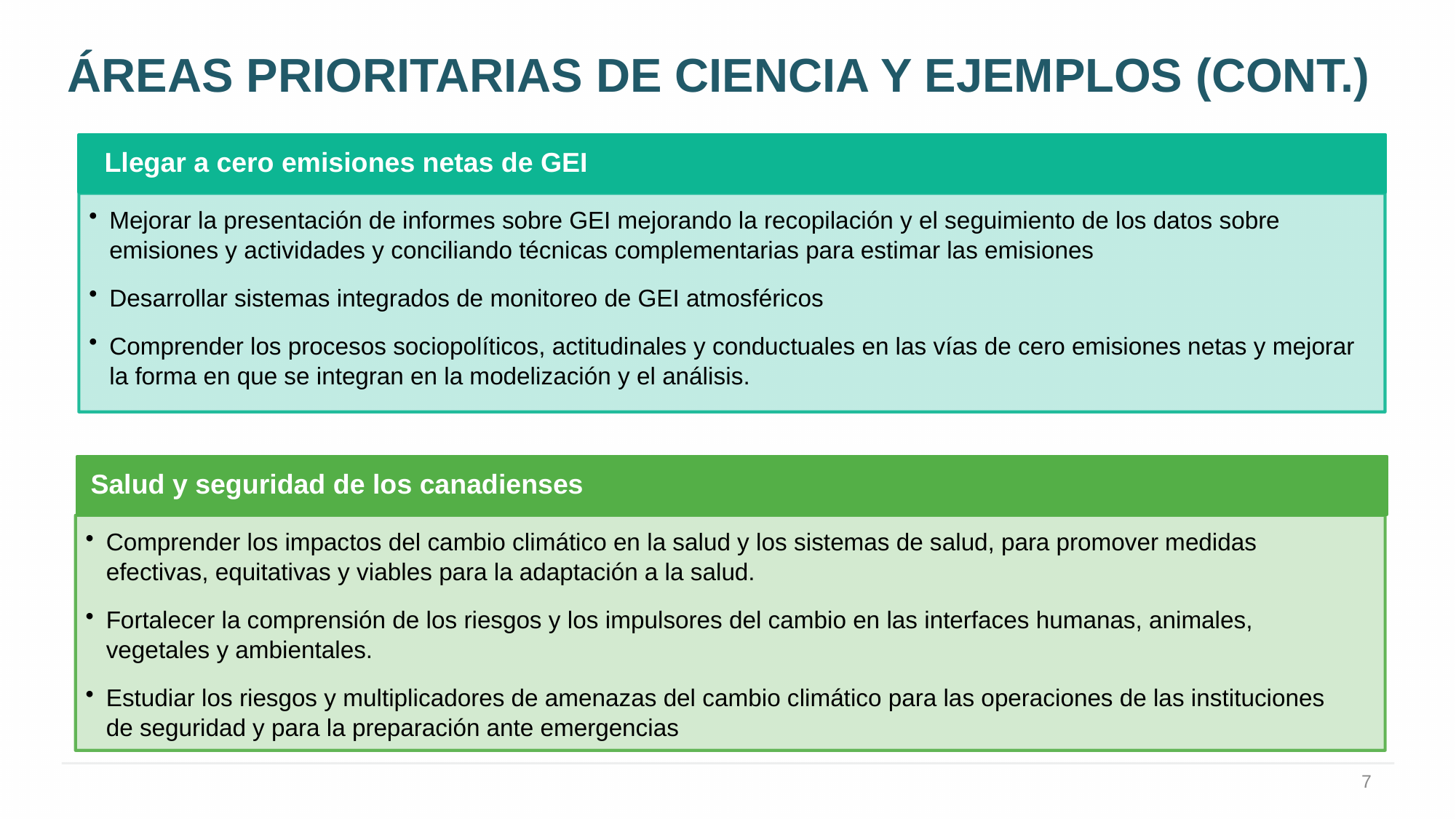

# ÁREAS PRIORITARIAS DE CIENCIA Y EJEMPLOS (cont.)

Llegar a cero emisiones netas de GEI

Mejorar la presentación de informes sobre GEI mejorando la recopilación y el seguimiento de los datos sobre emisiones y actividades y conciliando técnicas complementarias para estimar las emisiones
Desarrollar sistemas integrados de monitoreo de GEI atmosféricos
Comprender los procesos sociopolíticos, actitudinales y conductuales en las vías de cero emisiones netas y mejorar la forma en que se integran en la modelización y el análisis.

Salud y seguridad de los canadienses

Comprender los impactos del cambio climático en la salud y los sistemas de salud, para promover medidas efectivas, equitativas y viables para la adaptación a la salud.
Fortalecer la comprensión de los riesgos y los impulsores del cambio en las interfaces humanas, animales, vegetales y ambientales.
Estudiar los riesgos y multiplicadores de amenazas del cambio climático para las operaciones de las instituciones de seguridad y para la preparación ante emergencias
7